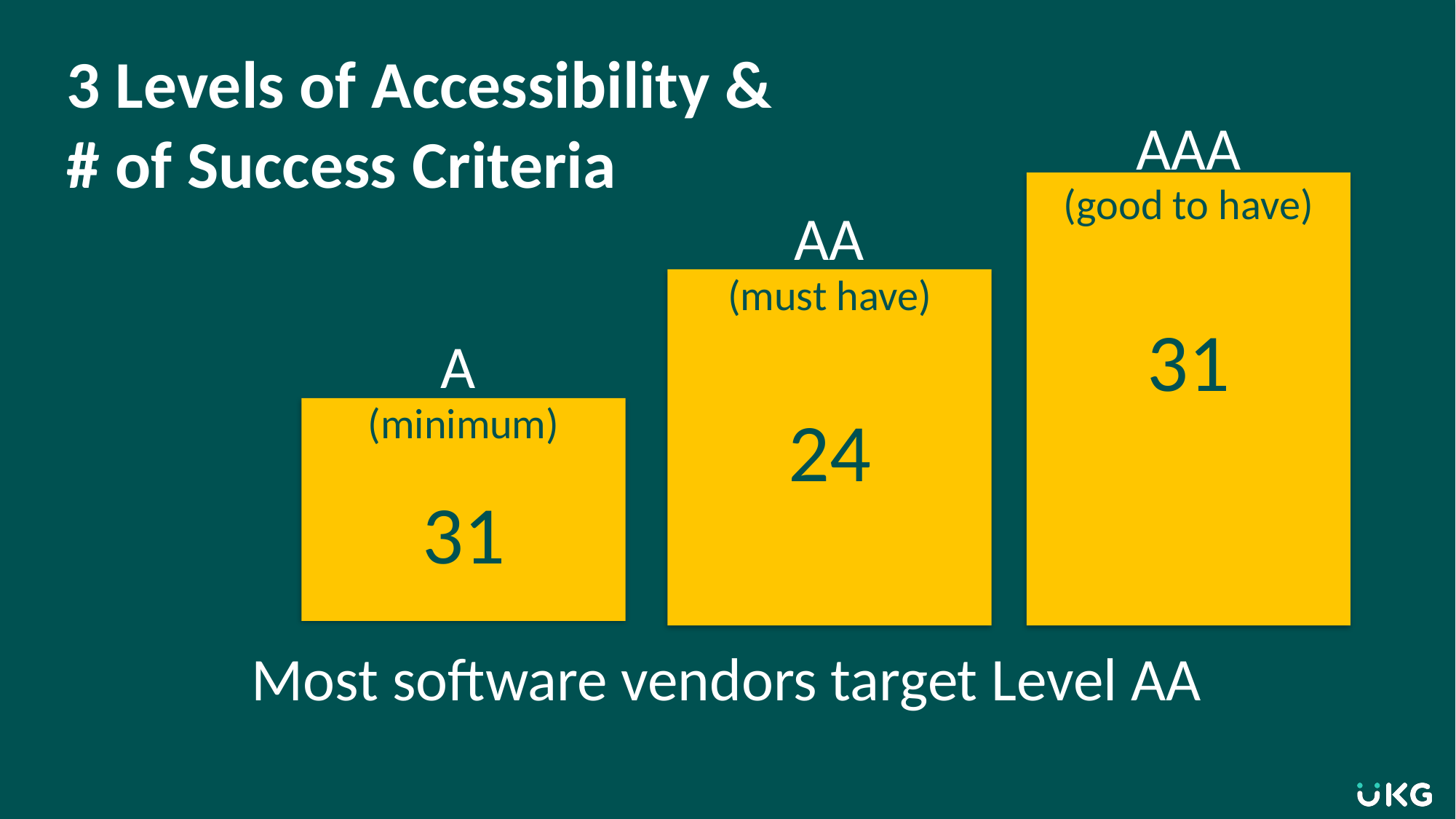

# 3 Levels of Accessibility & # of Success Criteria
AAA
(good to have)

31

AA
(must have)

24

A
(minimum)

31

Most software vendors target Level AA